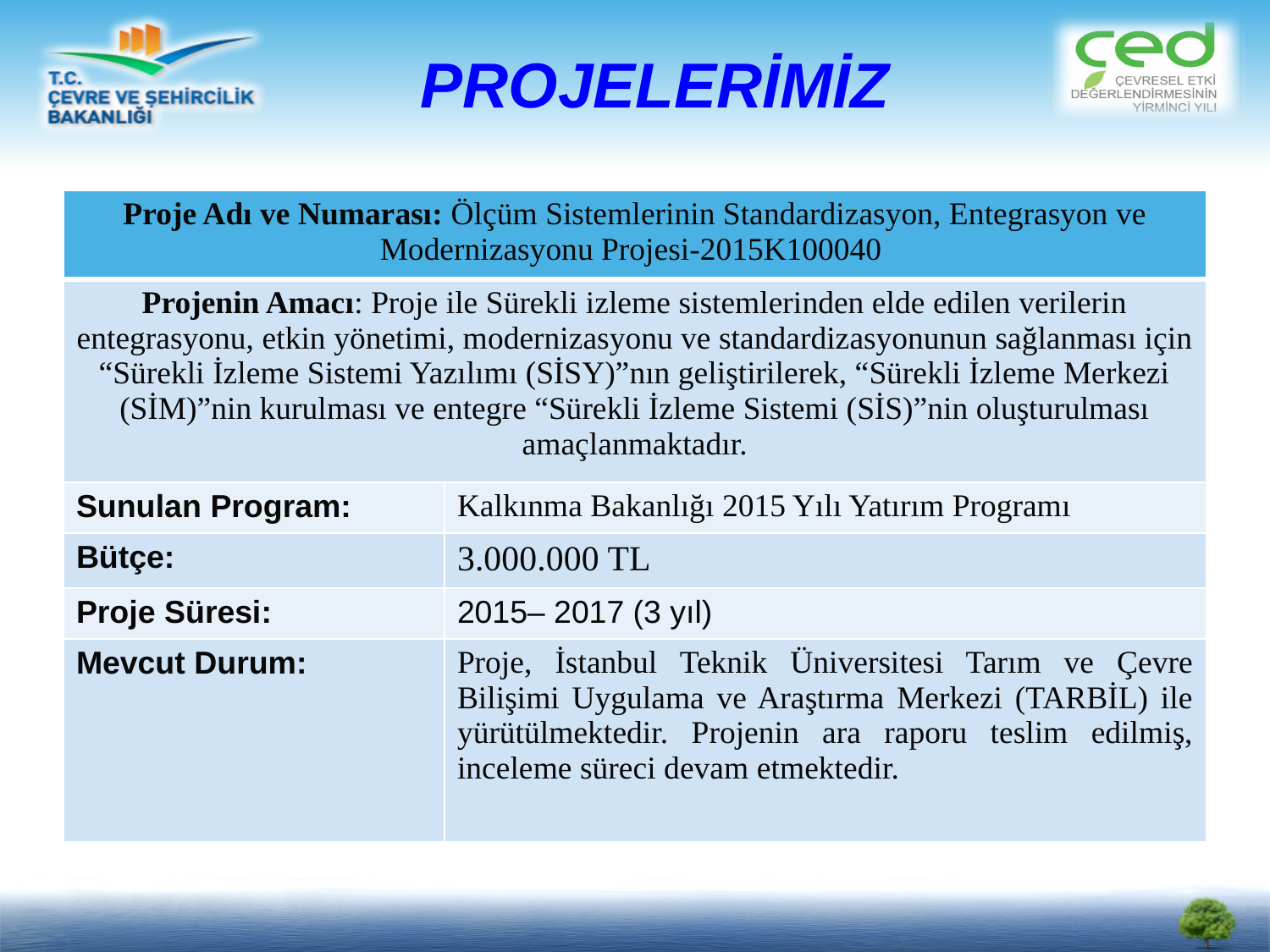

# PROJELERİMİZ
| Proje Adı ve Numarası: Ölçüm Sistemlerinin Standardizasyon, Entegrasyon ve Modernizasyonu Projesi-2015K100040 |  |
| --- | --- |
| Projenin Amacı: Proje ile Sürekli izleme sistemlerinden elde edilen verilerin entegrasyonu, etkin yönetimi, modernizasyonu ve standardizasyonunun sağlanması için “Sürekli İzleme Sistemi Yazılımı (SİSY)”nın geliştirilerek, “Sürekli İzleme Merkezi (SİM)”nin kurulması ve entegre “Sürekli İzleme Sistemi (SİS)”nin oluşturulması amaçlanmaktadır. |  |
| Sunulan Program: | Kalkınma Bakanlığı 2015 Yılı Yatırım Programı |
| Bütçe: | 3.000.000 TL |
| Proje Süresi: | 2015– 2017 (3 yıl) |
| Mevcut Durum: | Proje, İstanbul Teknik Üniversitesi Tarım ve Çevre Bilişimi Uygulama ve Araştırma Merkezi (TARBİL) ile yürütülmektedir. Projenin ara raporu teslim edilmiş, inceleme süreci devam etmektedir. |